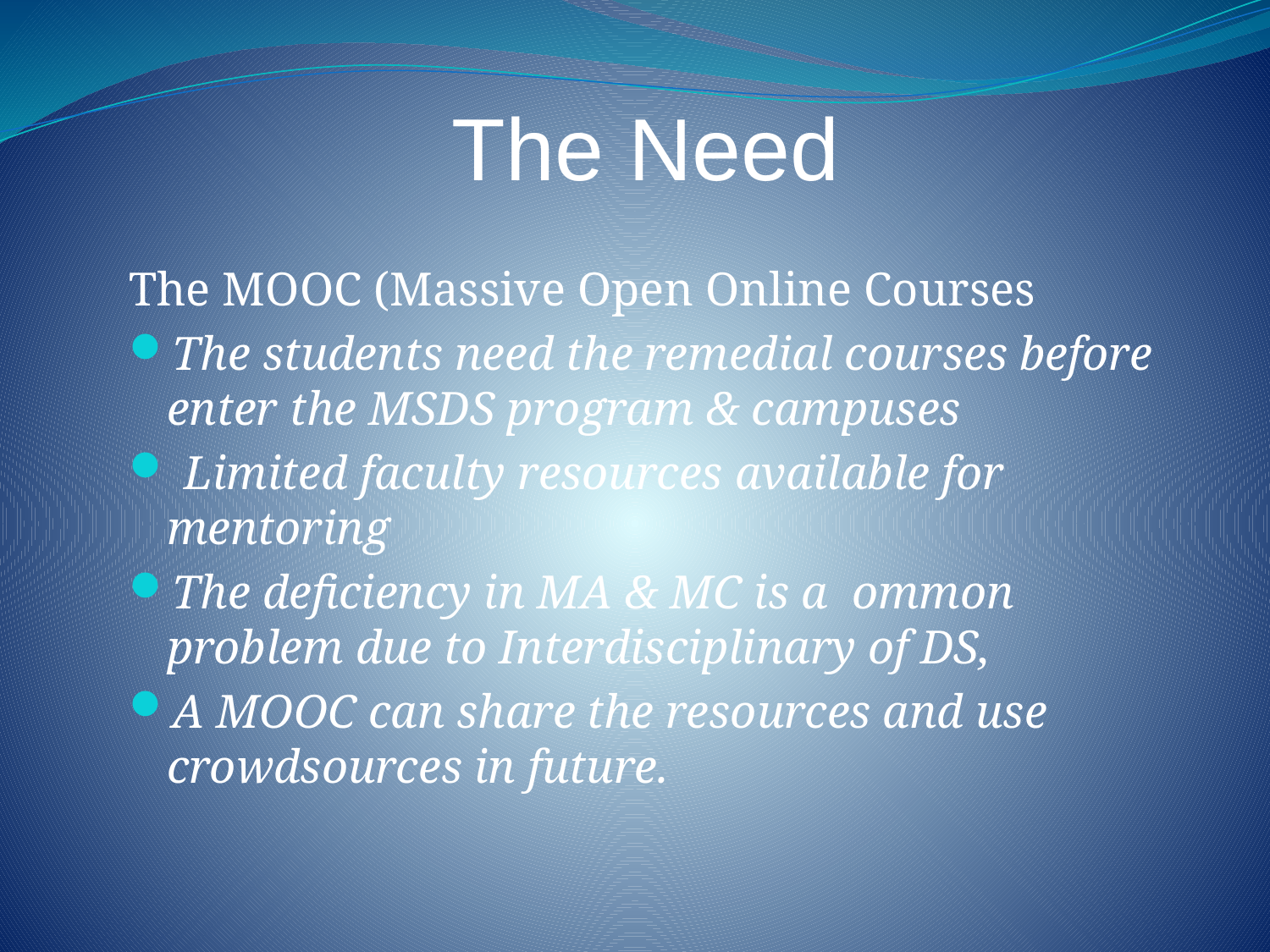

# The Need
The MOOC (Massive Open Online Courses
The students need the remedial courses before enter the MSDS program & campuses
 Limited faculty resources available for mentoring
The deficiency in MA & MC is a  ommon problem due to Interdisciplinary of DS,
A MOOC can share the resources and use crowdsources in future.